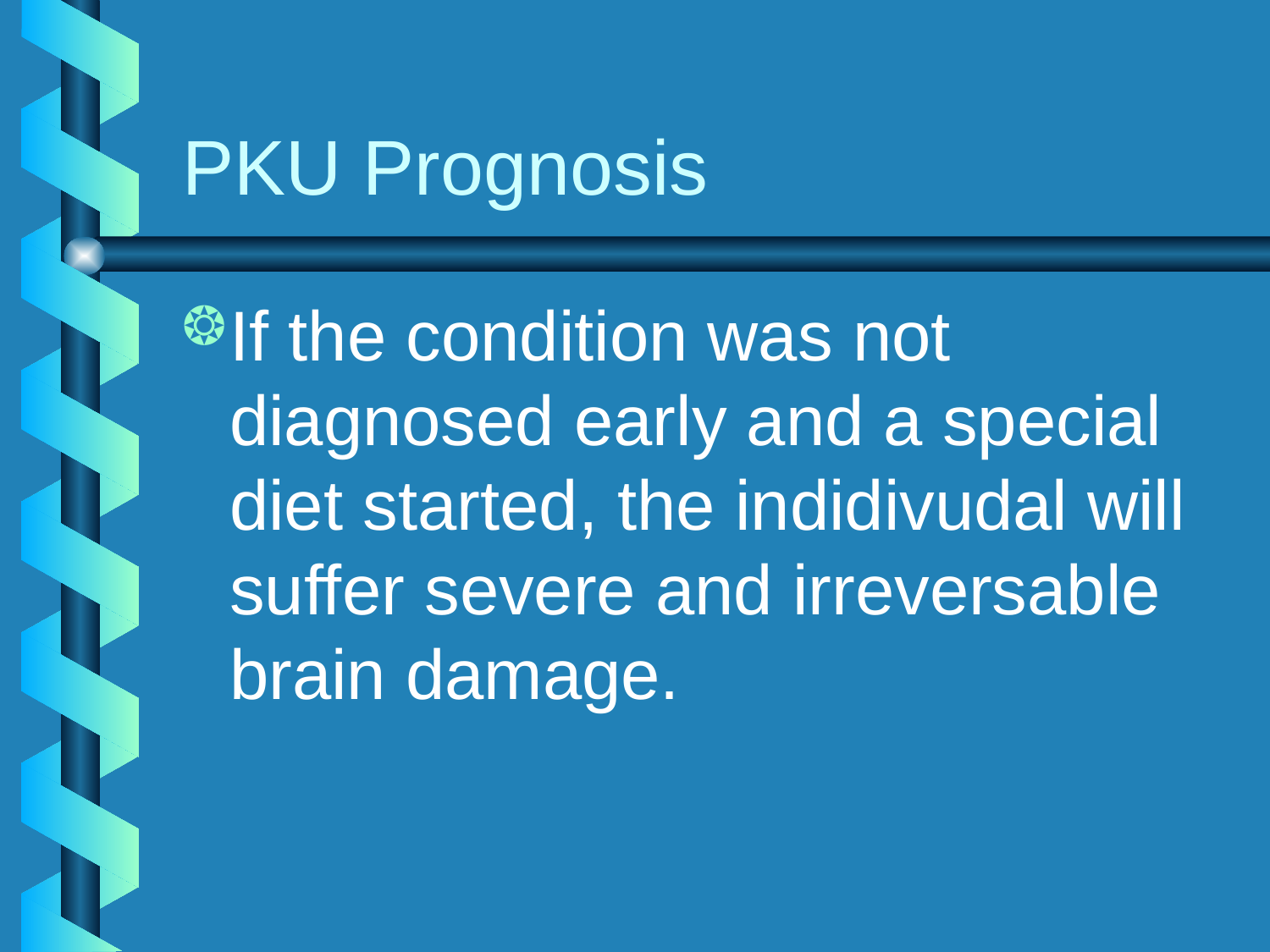

# PKU Prognosis
If the condition was not diagnosed early and a special diet started, the indidivudal will suffer severe and irreversable brain damage.